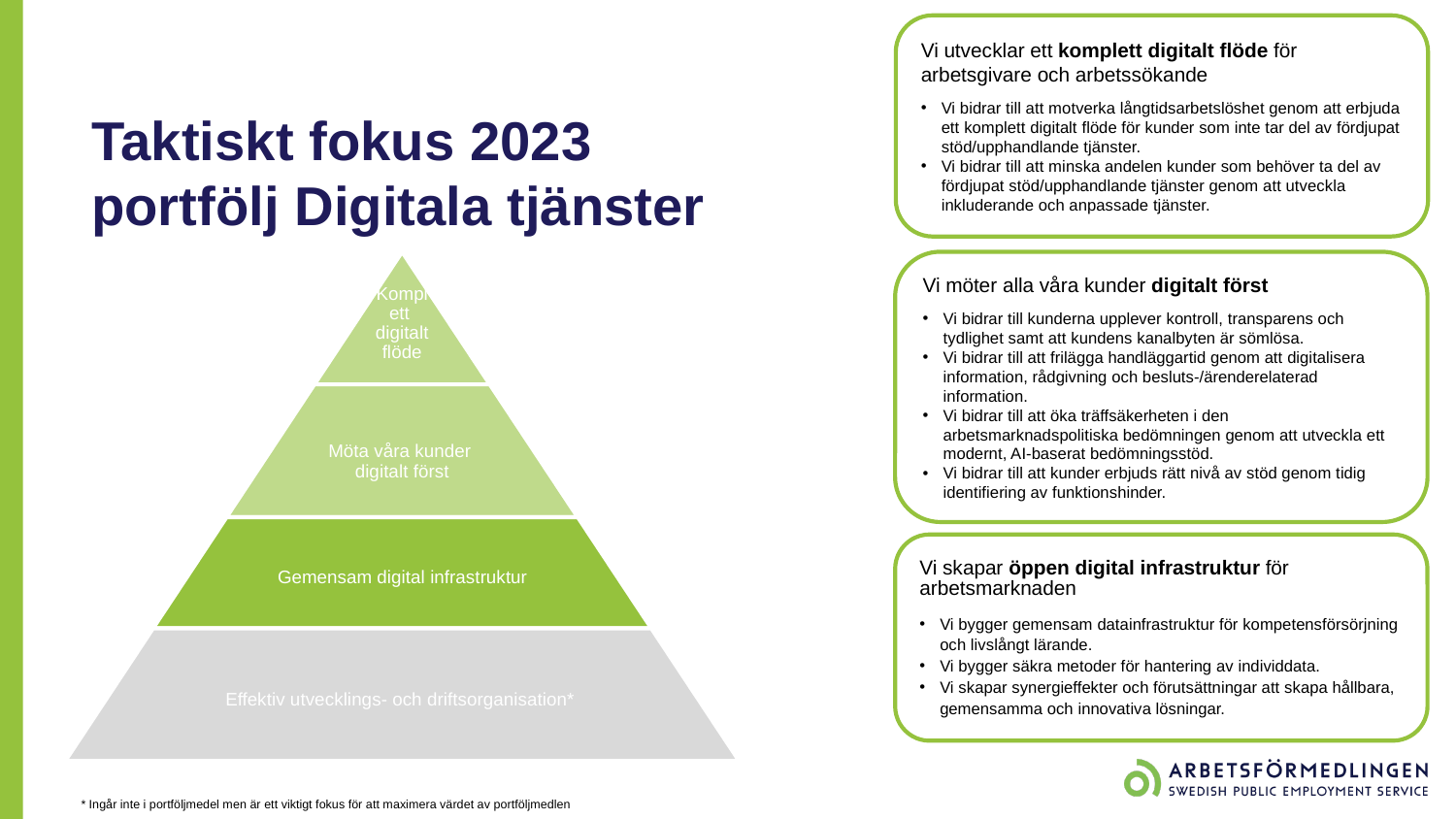

Vi utvecklar ett komplett digitalt flöde för arbetsgivare och arbetssökande
Vi bidrar till att motverka långtidsarbetslöshet genom att erbjuda ett komplett digitalt flöde för kunder som inte tar del av fördjupat stöd/upphandlande tjänster.
Vi bidrar till att minska andelen kunder som behöver ta del av fördjupat stöd/upphandlande tjänster genom att utveckla inkluderande och anpassade tjänster.
# Taktiskt fokus 2023 portfölj Digitala tjänster

Komplett
digitalt flöde
Möta våra kunder
digitalt först
Gemensam digital infrastruktur
Effektiv utvecklings- och driftsorganisation*
Vi möter alla våra kunder digitalt först
Vi bidrar till kunderna upplever kontroll, transparens och tydlighet samt att kundens kanalbyten är sömlösa.
Vi bidrar till att frilägga handläggartid genom att digitalisera information, rådgivning och besluts-/ärenderelaterad information.
Vi bidrar till att öka träffsäkerheten i den arbetsmarknadspolitiska bedömningen genom att utveckla ett modernt, AI-baserat bedömningsstöd.
Vi bidrar till att kunder erbjuds rätt nivå av stöd genom tidig identifiering av funktionshinder.
Vi skapar öppen digital infrastruktur för arbetsmarknaden
Vi bygger gemensam datainfrastruktur för kompetensförsörjning och livslångt lärande.
Vi bygger säkra metoder för hantering av individdata.
Vi skapar synergieffekter och förutsättningar att skapa hållbara, gemensamma och innovativa lösningar.
* Ingår inte i portföljmedel men är ett viktigt fokus för att maximera värdet av portföljmedlen